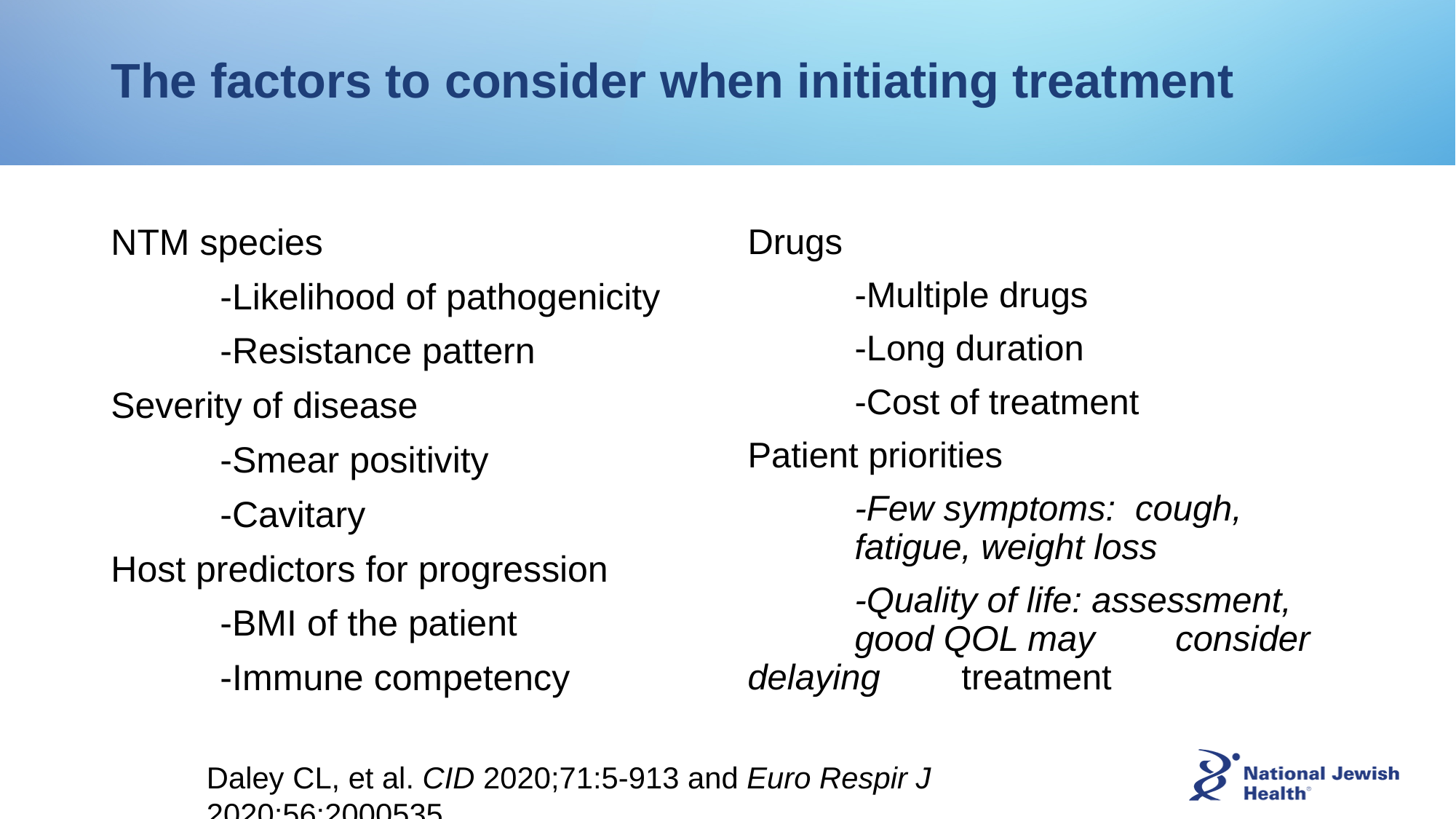

# The factors to consider when initiating treatment
NTM species
	-Likelihood of pathogenicity
	-Resistance pattern
Severity of disease
	-Smear positivity
	-Cavitary
Host predictors for progression
	-BMI of the patient
	-Immune competency

Drugs
	-Multiple drugs
	-Long duration
	-Cost of treatment
Patient priorities
	-Few symptoms:  cough, 			fatigue, weight loss
	-Quality of life: assessment, 		good QOL may 			consider delaying 			treatment

Daley CL, et al. CID 2020;71:5-913 and Euro Respir J 2020;56:2000535